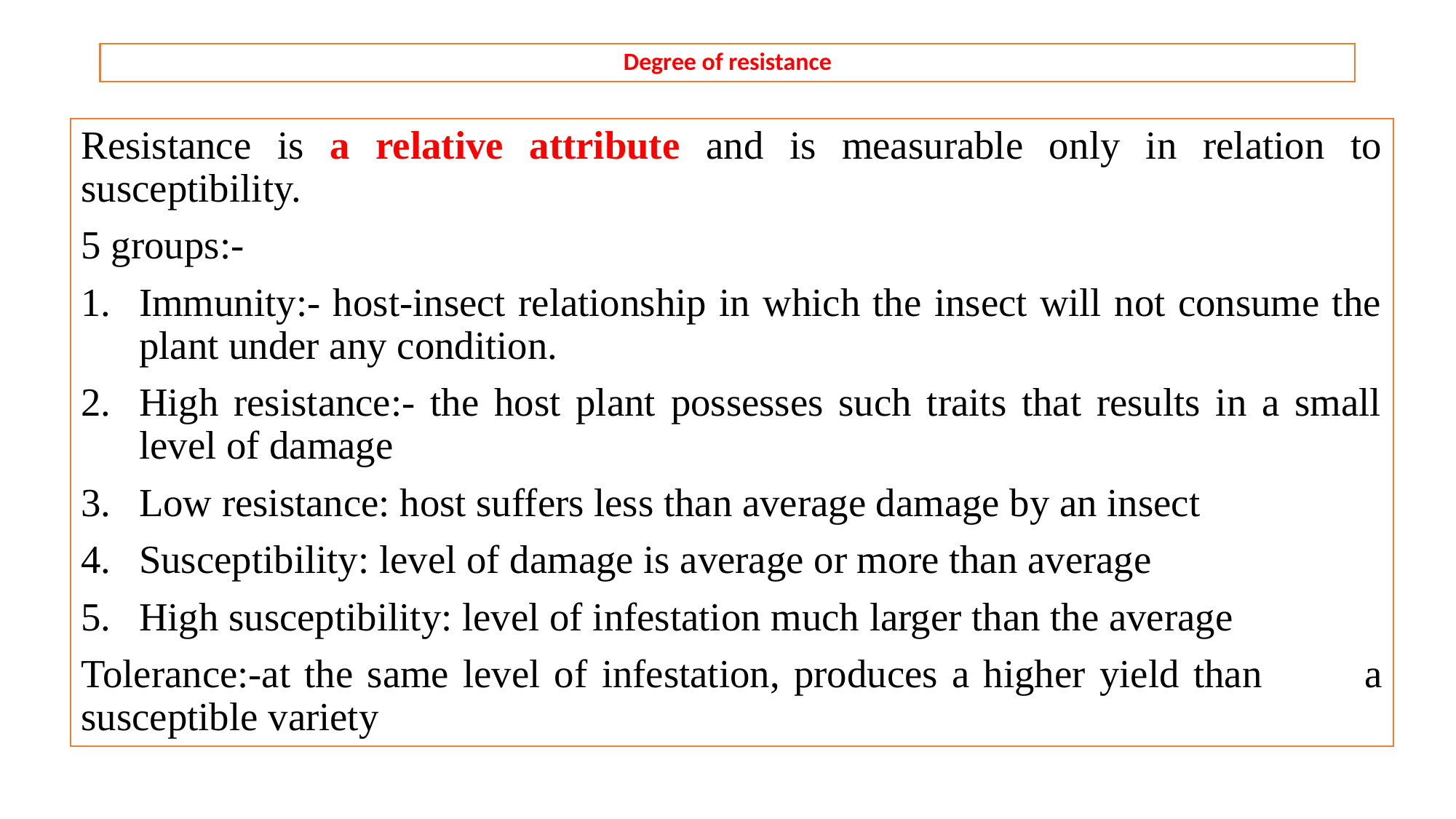

# Degree of resistance
Resistance is a relative attribute and is measurable only in relation to susceptibility.
5 groups:-
Immunity:- host-insect relationship in which the insect will not consume the plant under any condition.
High resistance:- the host plant possesses such traits that results in a small level of damage
Low resistance: host suffers less than average damage by an insect
Susceptibility: level of damage is average or more than average
High susceptibility: level of infestation much larger than the average
Tolerance:-at the same level of infestation, produces a higher yield than   		a susceptible variety